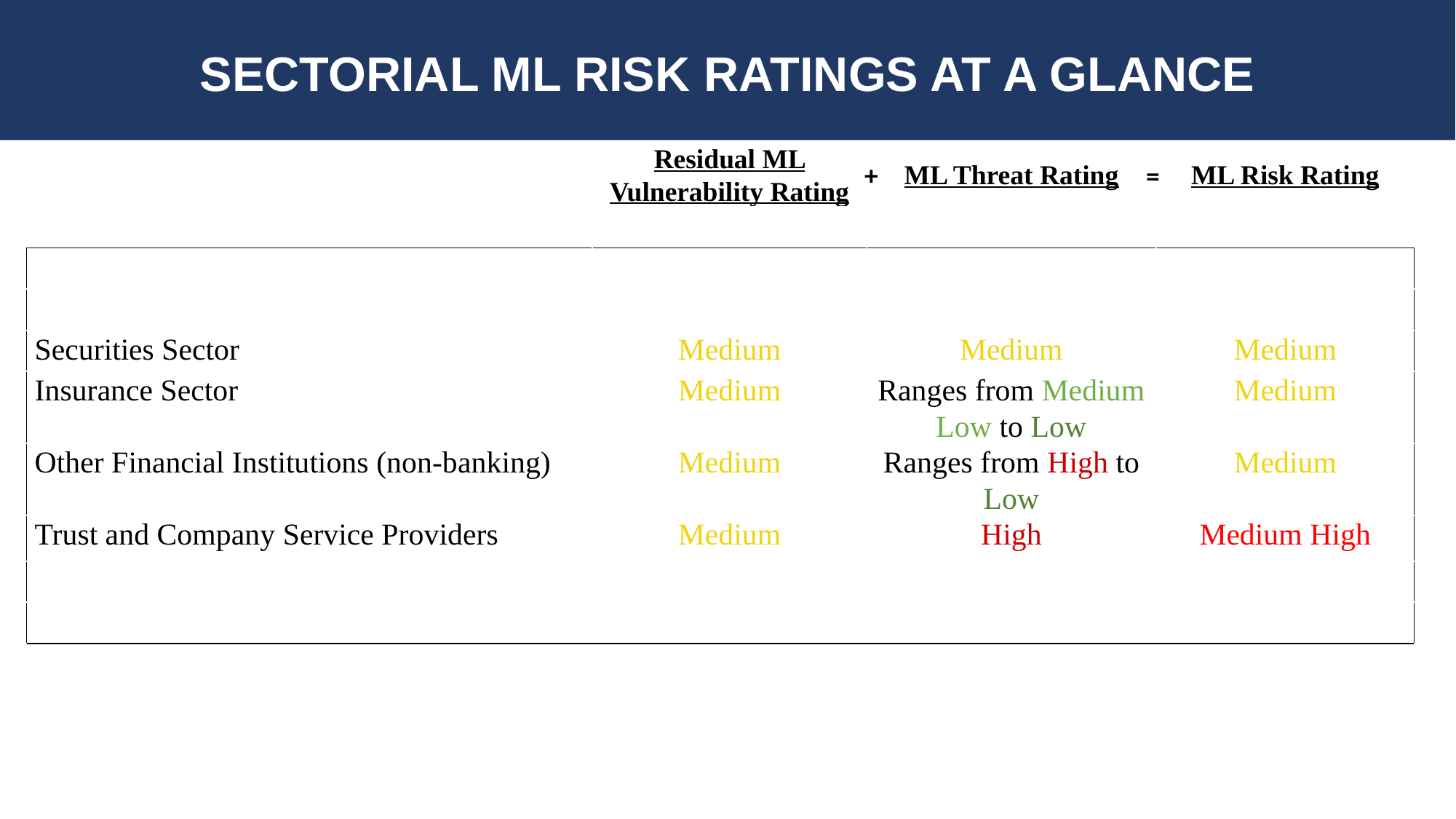

# SECTORIAL ML RISK RATINGS AT A GLANCE
|  | Residual ML Vulnerability Rating | ML Threat Rating | ML Risk Rating |
| --- | --- | --- | --- |
|  |  |  |  |
|  |  |  |  |
|  |  |  |  |
| Securities Sector | Medium | Medium | Medium |
| Insurance Sector | Medium | Ranges from Medium Low to Low | Medium |
| Other Financial Institutions (non-banking) | Medium | Ranges from High to Low | Medium |
| Trust and Company Service Providers | Medium | High | Medium High |
|  |  |  |  |
|  |  |  |  |
|  |  |  |  |
|  |  |  |  |
|  |  |  |  |
+
=